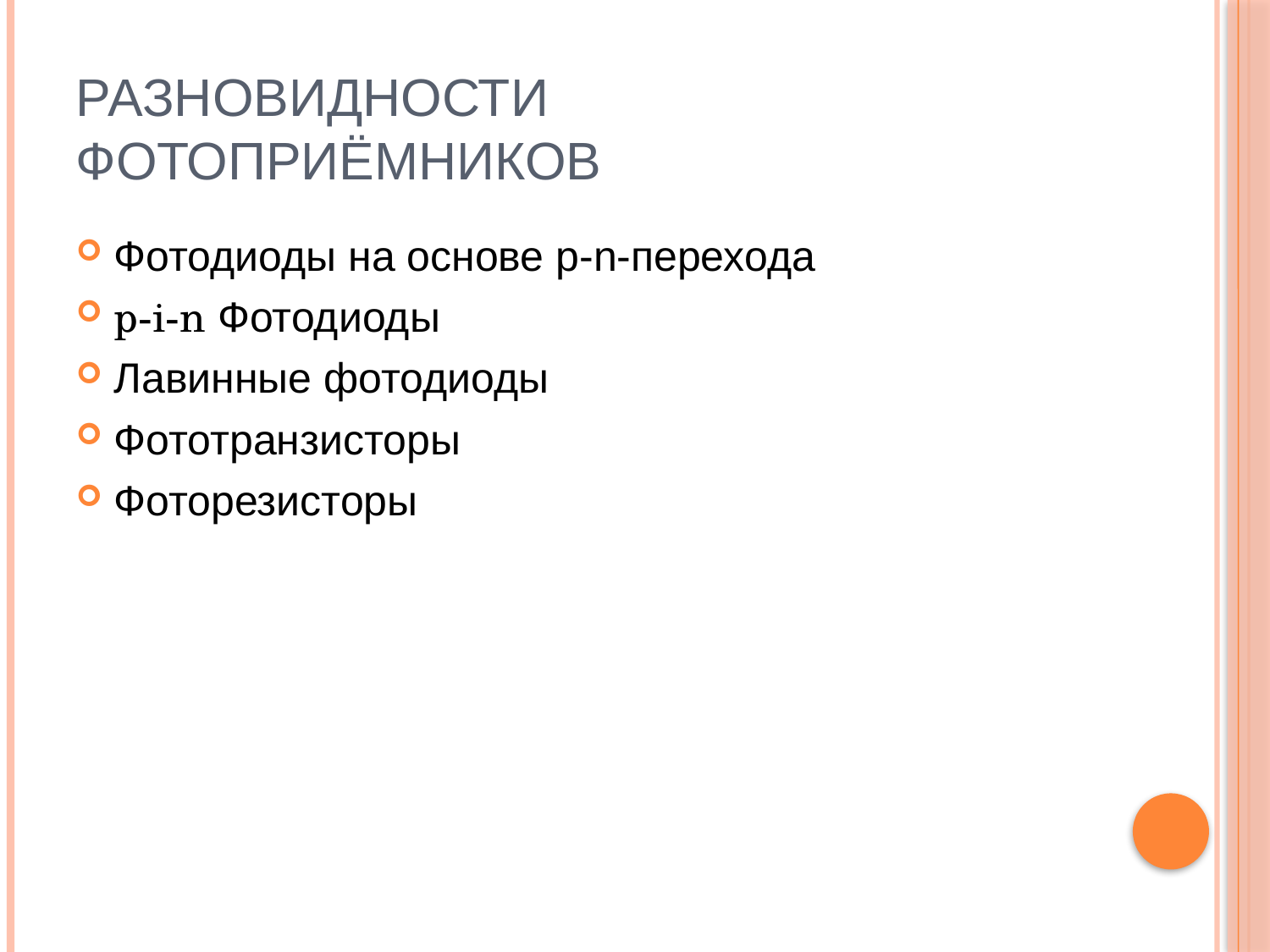

# Разновидности фотоприёмников
Фотодиоды на основе p-n-перехода
p-i-n Фотодиоды
Лавинные фотодиоды
Фототранзисторы
Фоторезисторы